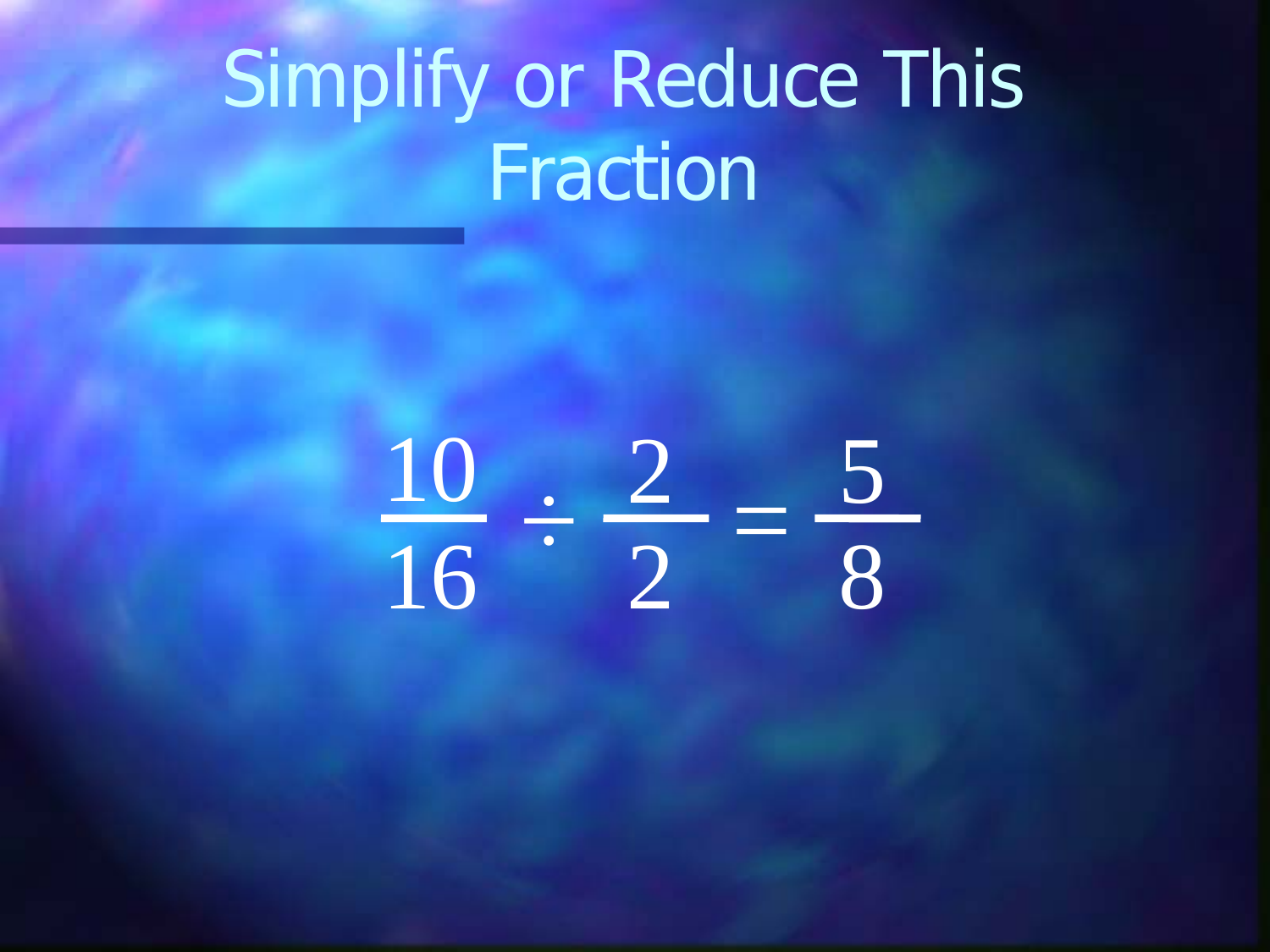

# Simplify or Reduce This Fraction
10
2
5
÷
=
16

2

8